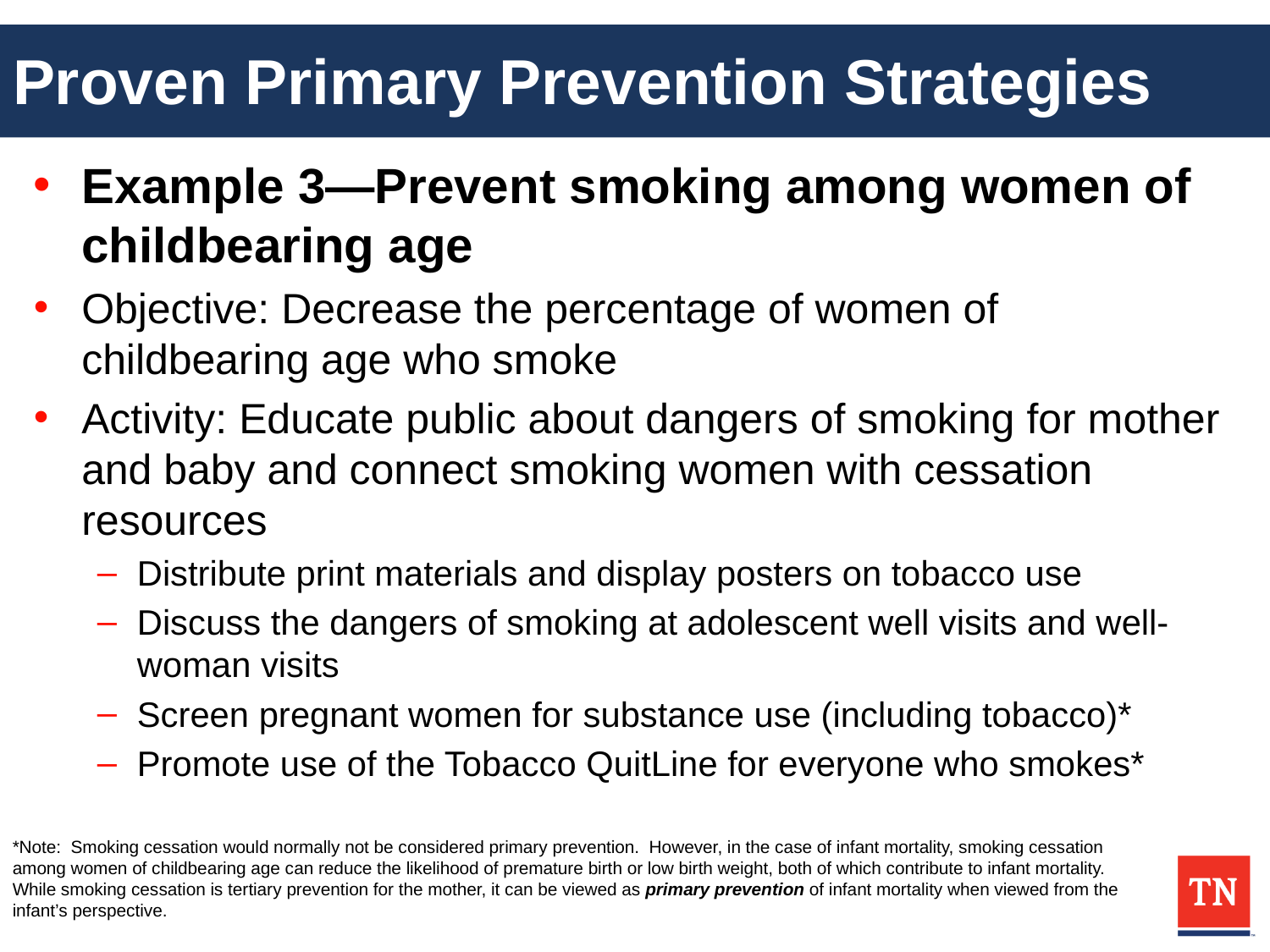

# Proven Primary Prevention Strategies
Example 3—Prevent smoking among women of childbearing age
Objective: Decrease the percentage of women of childbearing age who smoke
Activity: Educate public about dangers of smoking for mother and baby and connect smoking women with cessation resources
Distribute print materials and display posters on tobacco use
Discuss the dangers of smoking at adolescent well visits and well-woman visits
Screen pregnant women for substance use (including tobacco)*
Promote use of the Tobacco QuitLine for everyone who smokes*

*Note:  Smoking cessation would normally not be considered primary prevention.  However, in the case of infant mortality, smoking cessation among women of childbearing age can reduce the likelihood of premature birth or low birth weight, both of which contribute to infant mortality.  While smoking cessation is tertiary prevention for the mother, it can be viewed as primary prevention of infant mortality when viewed from the infant’s perspective.